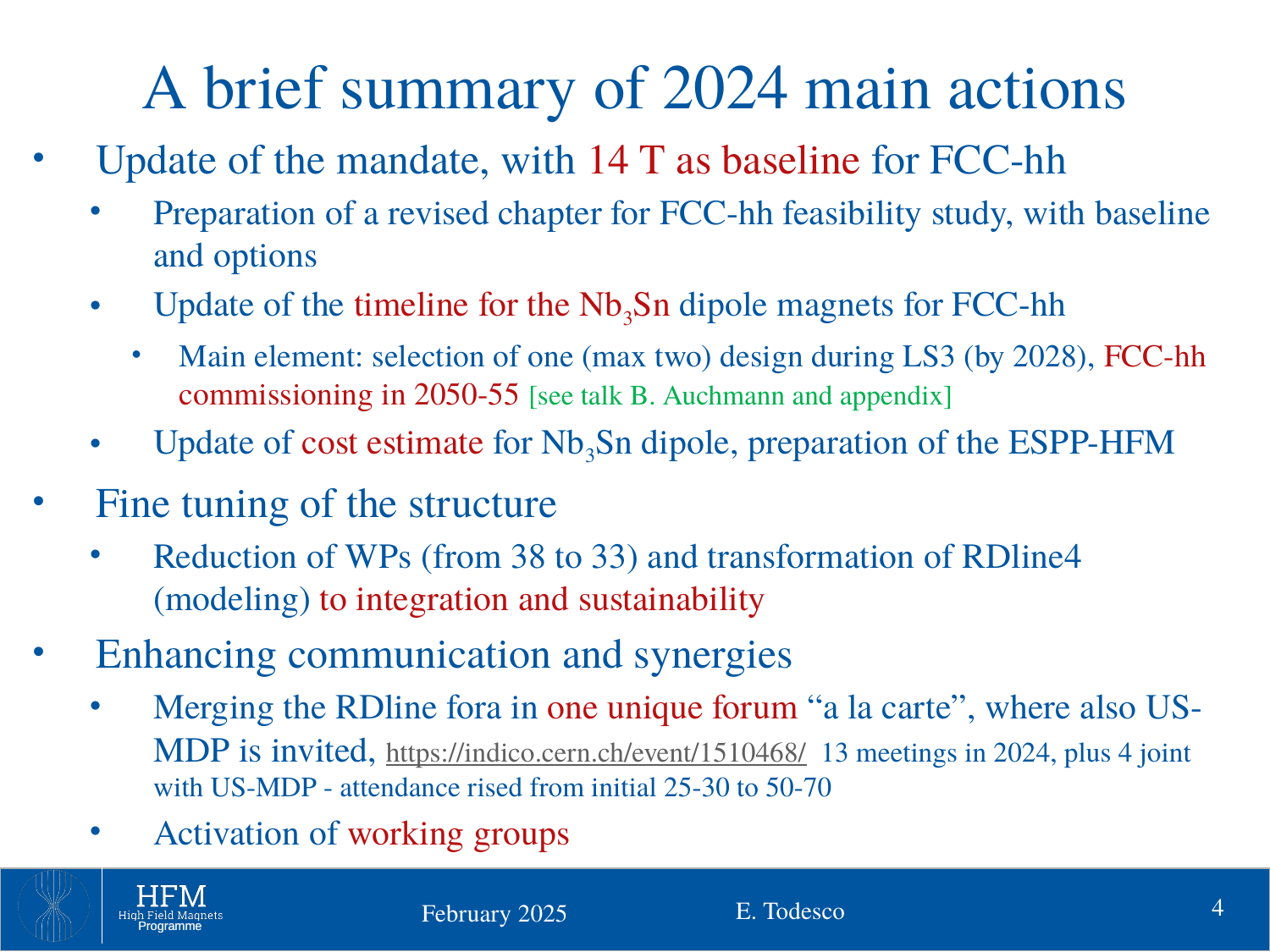

# A brief summary of 2024 main actions
Update of the mandate, with 14 T as baseline for FCC-hh
Preparation of a revised chapter for FCC-hh feasibility study, with baseline and options
Update of the timeline for the Nb3Sn dipole magnets for FCC-hh
Main element: selection of one (max two) design during LS3 (by 2028), FCC-hh commissioning in 2050-55 [see talk B. Auchmann and appendix]
Update of cost estimate for Nb3Sn dipole, preparation of the ESPP-HFM
Fine tuning of the structure
Reduction of WPs (from 38 to 33) and transformation of RDline4 (modeling) to integration and sustainability
Enhancing communication and synergies
Merging the RDline fora in one unique forum “a la carte”, where also US-MDP is invited, https://indico.cern.ch/event/1510468/  13 meetings in 2024, plus 4 joint with US-MDP - attendance rised from initial 25-30 to 50-70
Activation of working groups
4
E. Todesco
February 2025